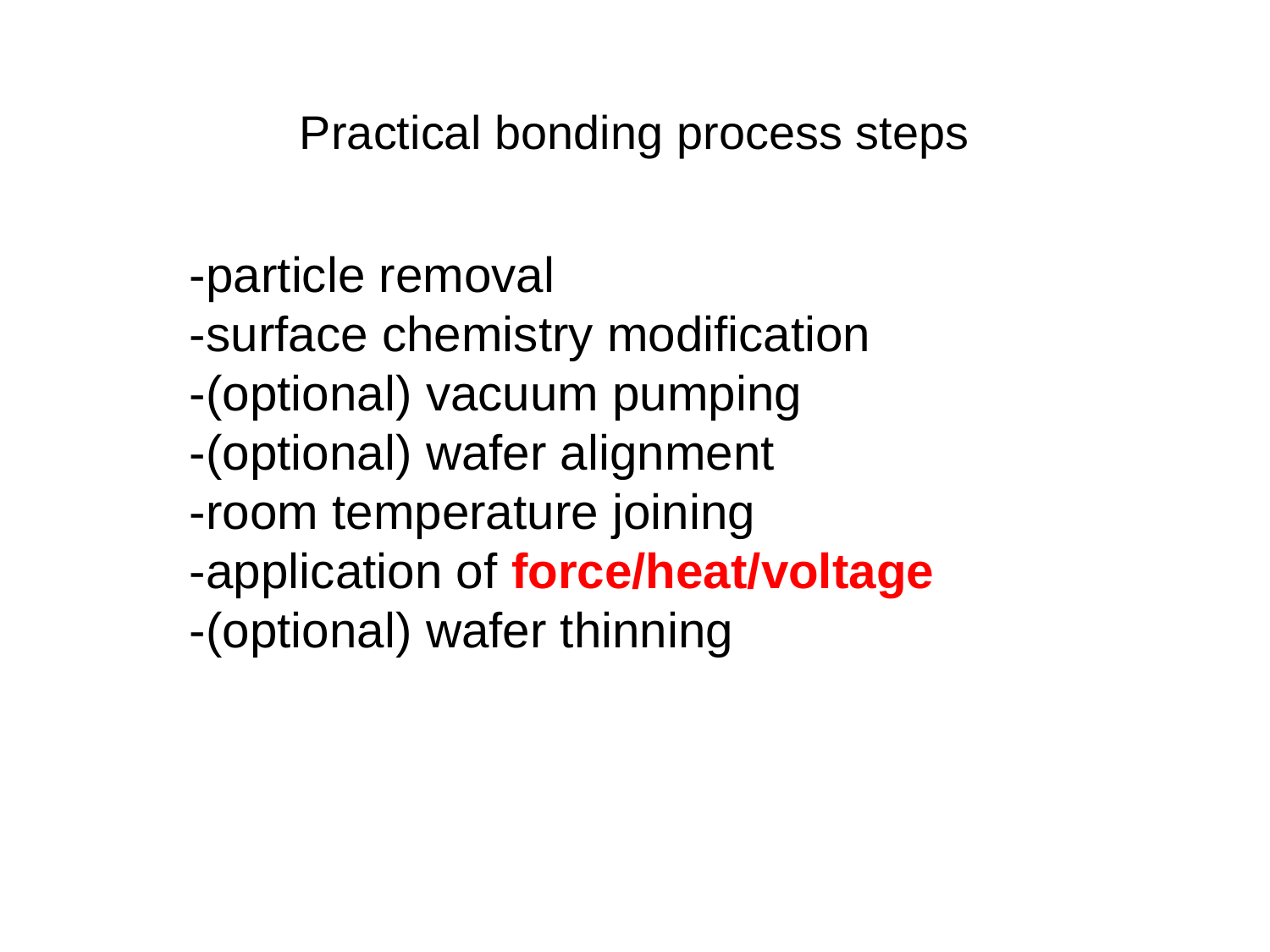

# Practical bonding process steps
-particle removal
-surface chemistry modification
-(optional) vacuum pumping
-(optional) wafer alignment
-room temperature joining
-application of force/heat/voltage
-(optional) wafer thinning